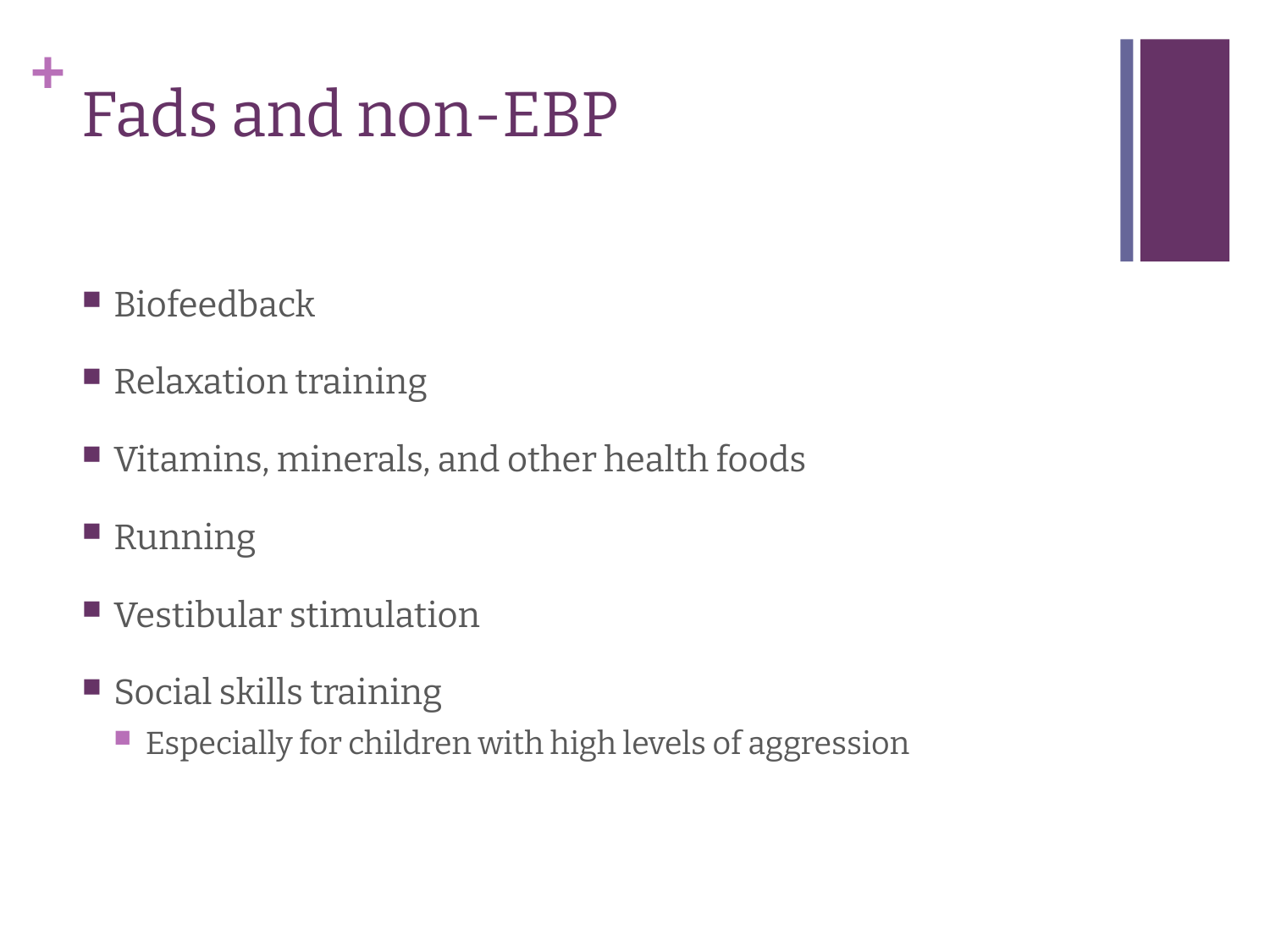

# Fads and non-EBP
Biofeedback
Relaxation training
Vitamins, minerals, and other health foods
Running
Vestibular stimulation
Social skills training
Especially for children with high levels of aggression